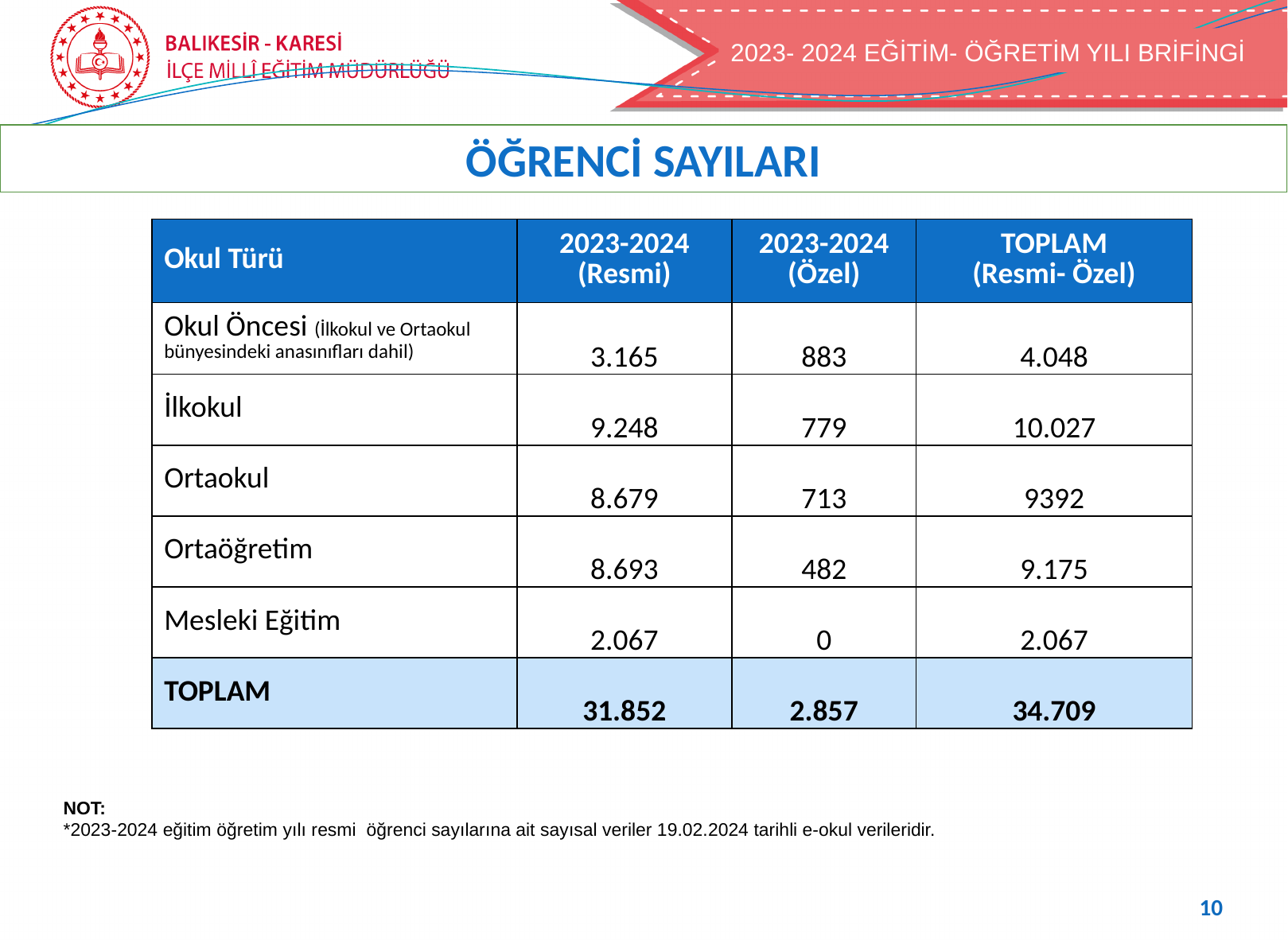

2022- 2023 EĞİTİM- ÖĞRETİM YILI BRİFİNGİ
2023- 2024 EĞİTİM- ÖĞRETİM YILI BRİFİNGİ
ÖĞRENCİ SAYILARI
| Okul Türü | 2023-2024 (Resmi) | 2023-2024 (Özel) | TOPLAM (Resmi- Özel) |
| --- | --- | --- | --- |
| Okul Öncesi (İlkokul ve Ortaokul bünyesindeki anasınıfları dahil) | 3.165 | 883 | 4.048 |
| İlkokul | 9.248 | 779 | 10.027 |
| Ortaokul | 8.679 | 713 | 9392 |
| Ortaöğretim | 8.693 | 482 | 9.175 |
| Mesleki Eğitim | 2.067 | 0 | 2.067 |
| TOPLAM | 31.852 | 2.857 | 34.709 |
NOT:
*2023-2024 eğitim öğretim yılı resmi  öğrenci sayılarına ait sayısal veriler 19.02.2024 tarihli e-okul verileridir.
10